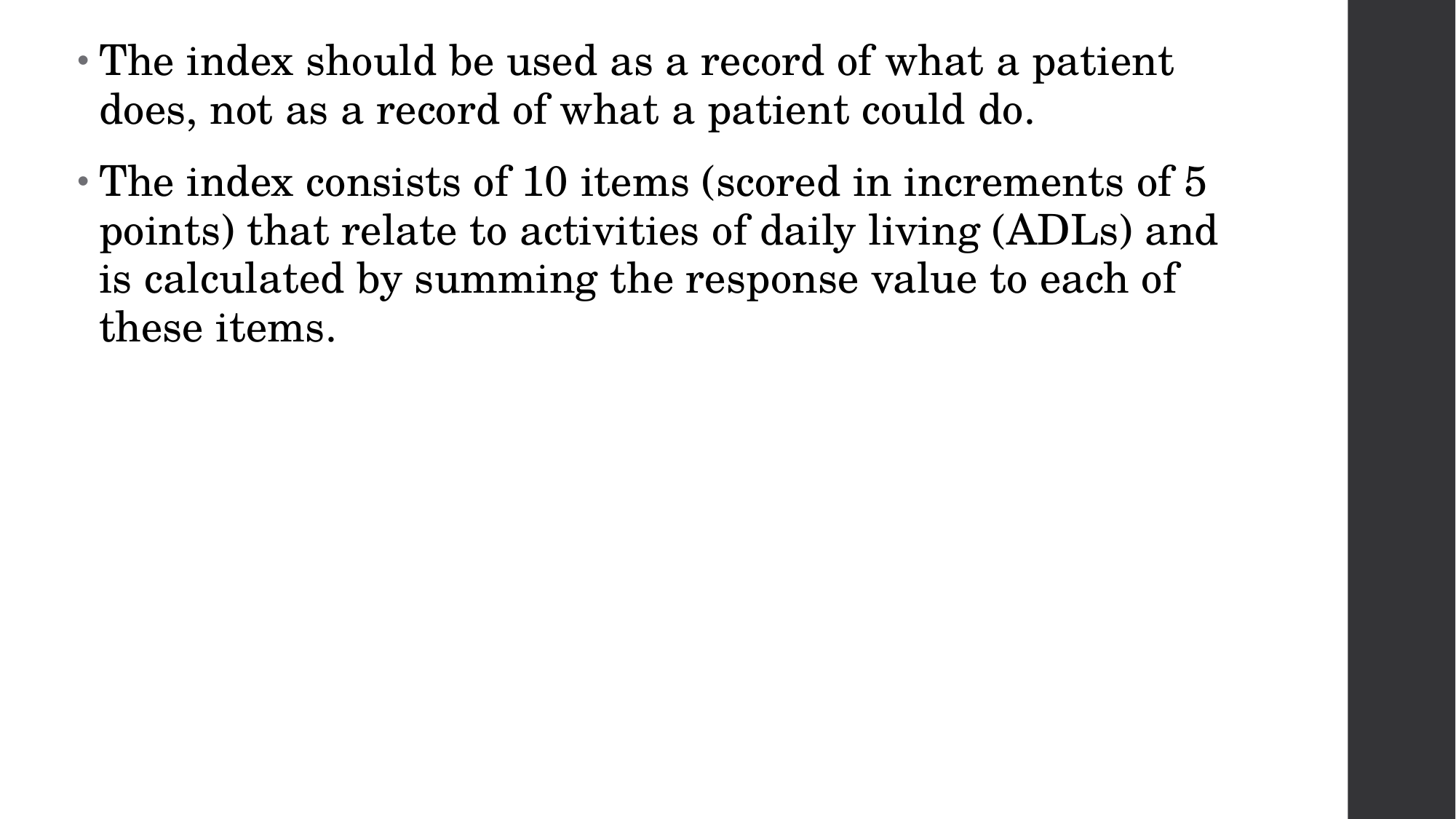

The index should be used as a record of what a patient does, not as a record of what a patient could do.
The index consists of 10 items (scored in increments of 5 points) that relate to activities of daily living (ADLs) and is calculated by summing the response value to each of these items.
#